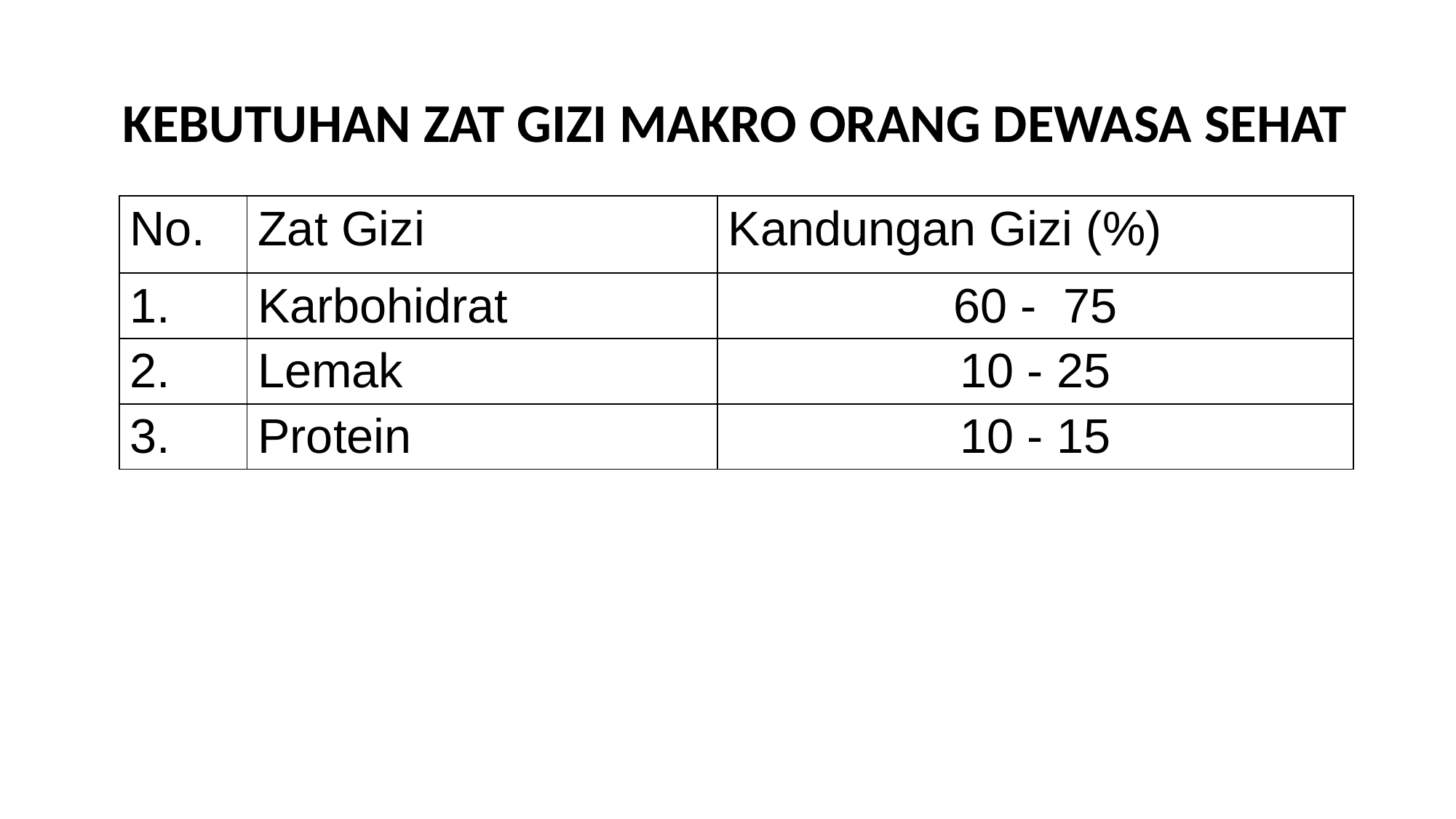

KEBUTUHAN ZAT GIZI MAKRO ORANG DEWASA SEHAT
| No. | Zat Gizi | Kandungan Gizi (%) |
| --- | --- | --- |
| 1. | Karbohidrat | 60 - 75 |
| 2. | Lemak | 10 - 25 |
| 3. | Protein | 10 - 15 |